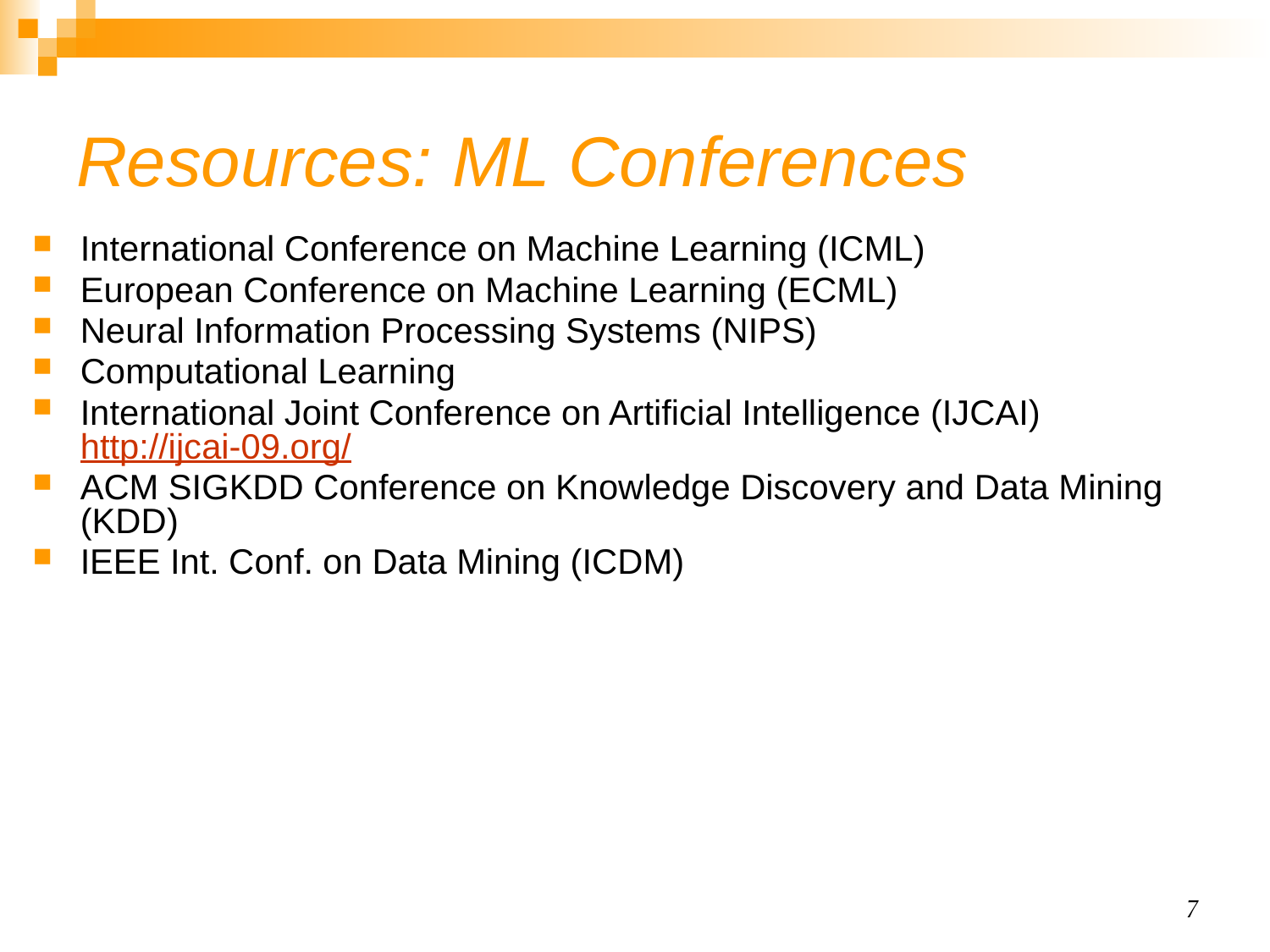

# Resources: ML Conferences
International Conference on Machine Learning (ICML)
European Conference on Machine Learning (ECML)
Neural Information Processing Systems (NIPS)
Computational Learning
International Joint Conference on Artificial Intelligence (IJCAI) http://ijcai-09.org/
ACM SIGKDD Conference on Knowledge Discovery and Data Mining (KDD)
IEEE Int. Conf. on Data Mining (ICDM)
7